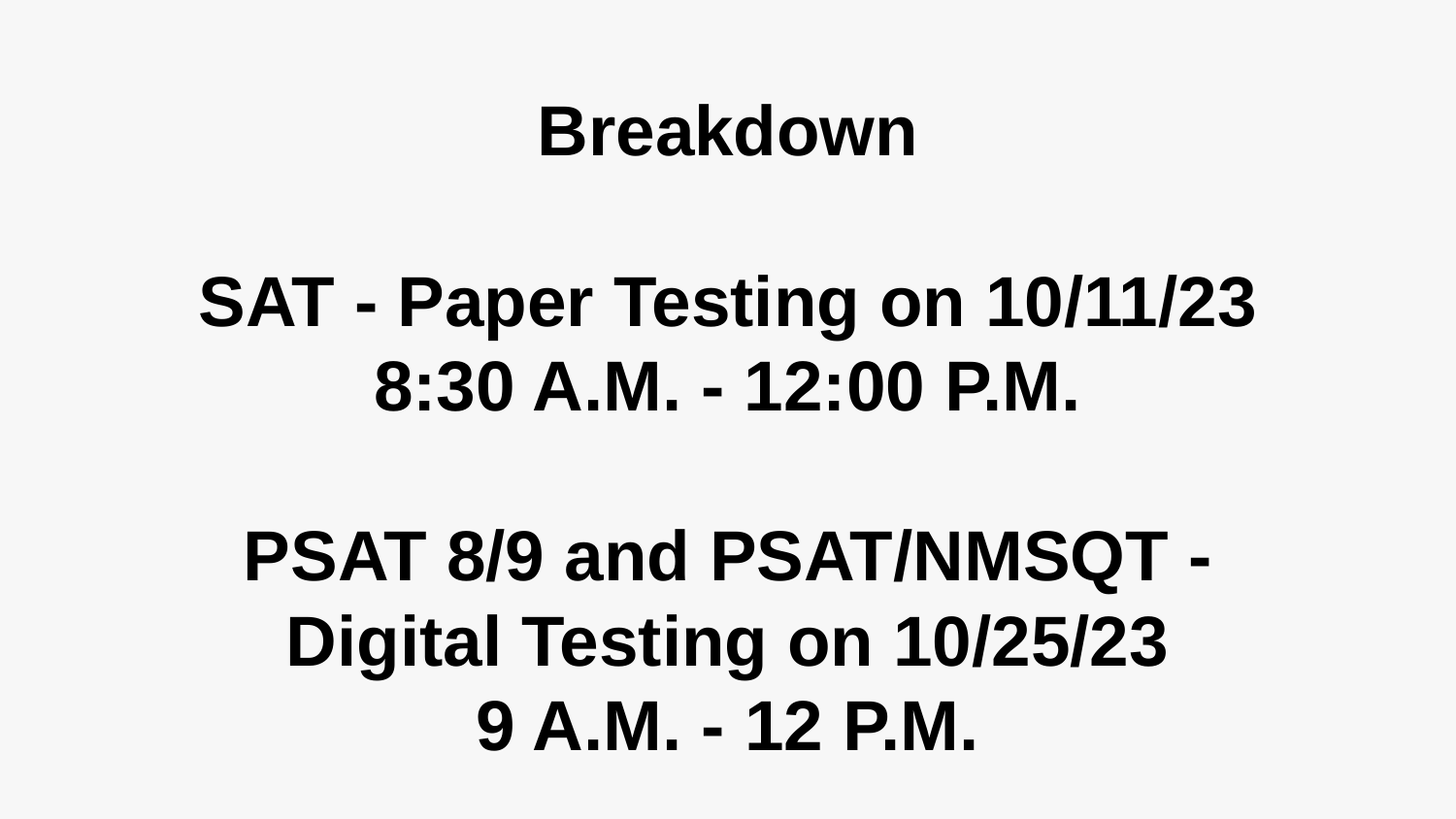

# Breakdown

SAT - Paper Testing on 10/11/23
8:30 A.M. - 12:00 P.M.

PSAT 8/9 and PSAT/NMSQT - Digital Testing on 10/25/23
9 A.M. - 12 P.M.